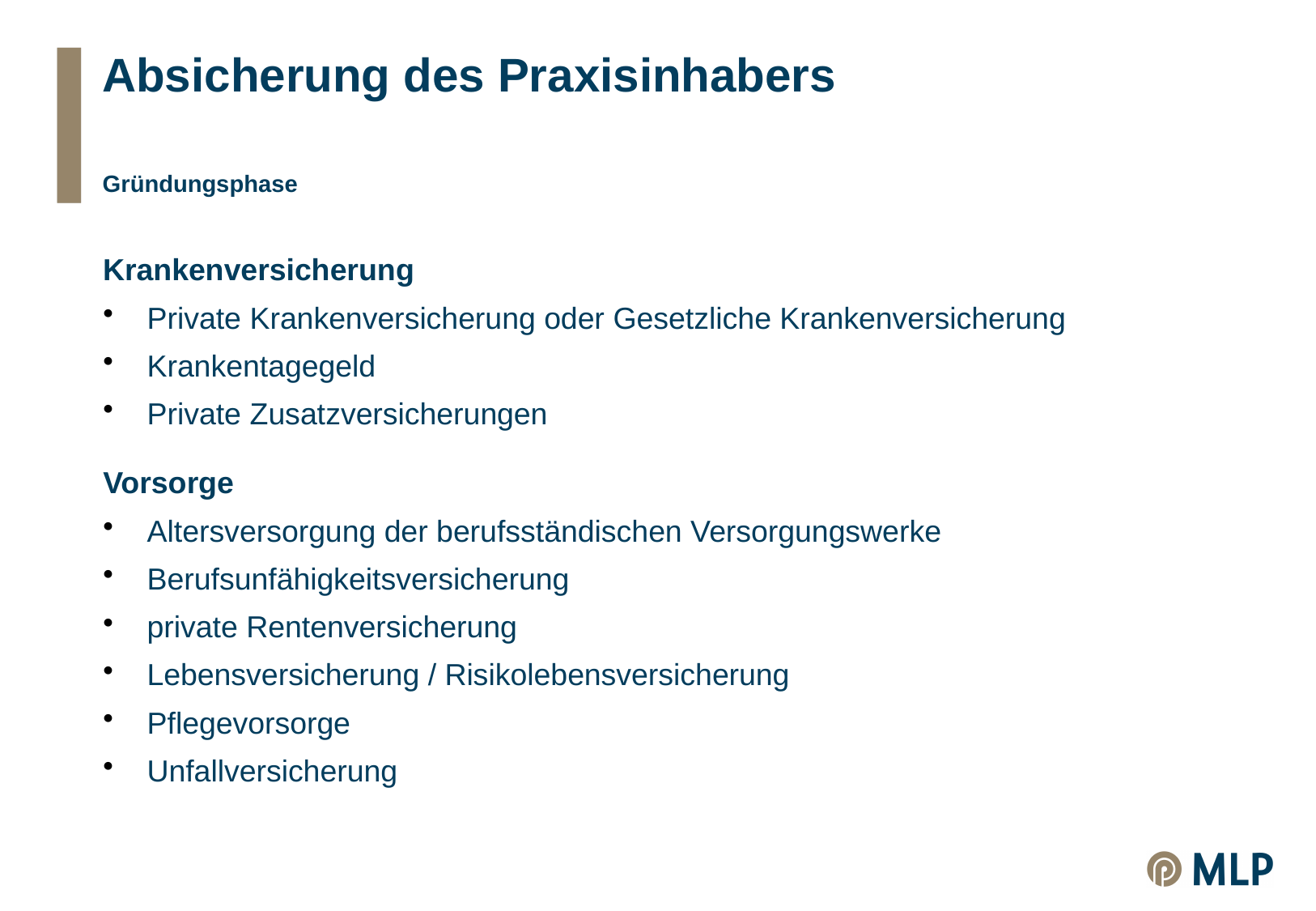

# Absicherung des Praxisinhabers
Gründungsphase
Krankenversicherung
Private Krankenversicherung oder Gesetzliche Krankenversicherung
Krankentagegeld
Private Zusatzversicherungen

Vorsorge
Altersversorgung der berufsständischen Versorgungswerke
Berufsunfähigkeitsversicherung
private Rentenversicherung
Lebensversicherung / Risikolebensversicherung
Pflegevorsorge
Unfallversicherung